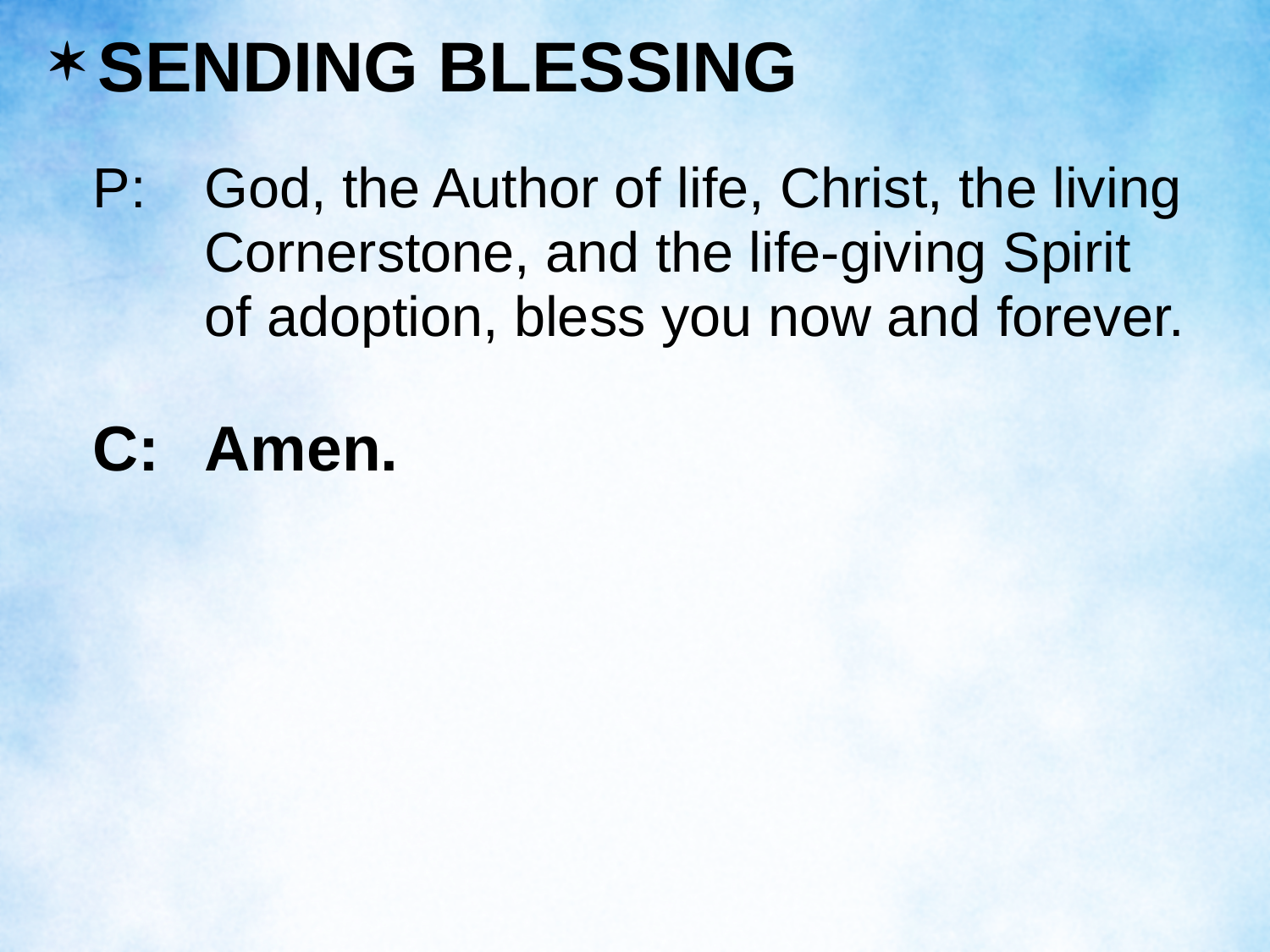

SENDING BLESSING
P:	God, the Author of life, Christ, the living Cornerstone, and the life-giving Spirit of adoption, bless you now and forever.

C:	Amen.